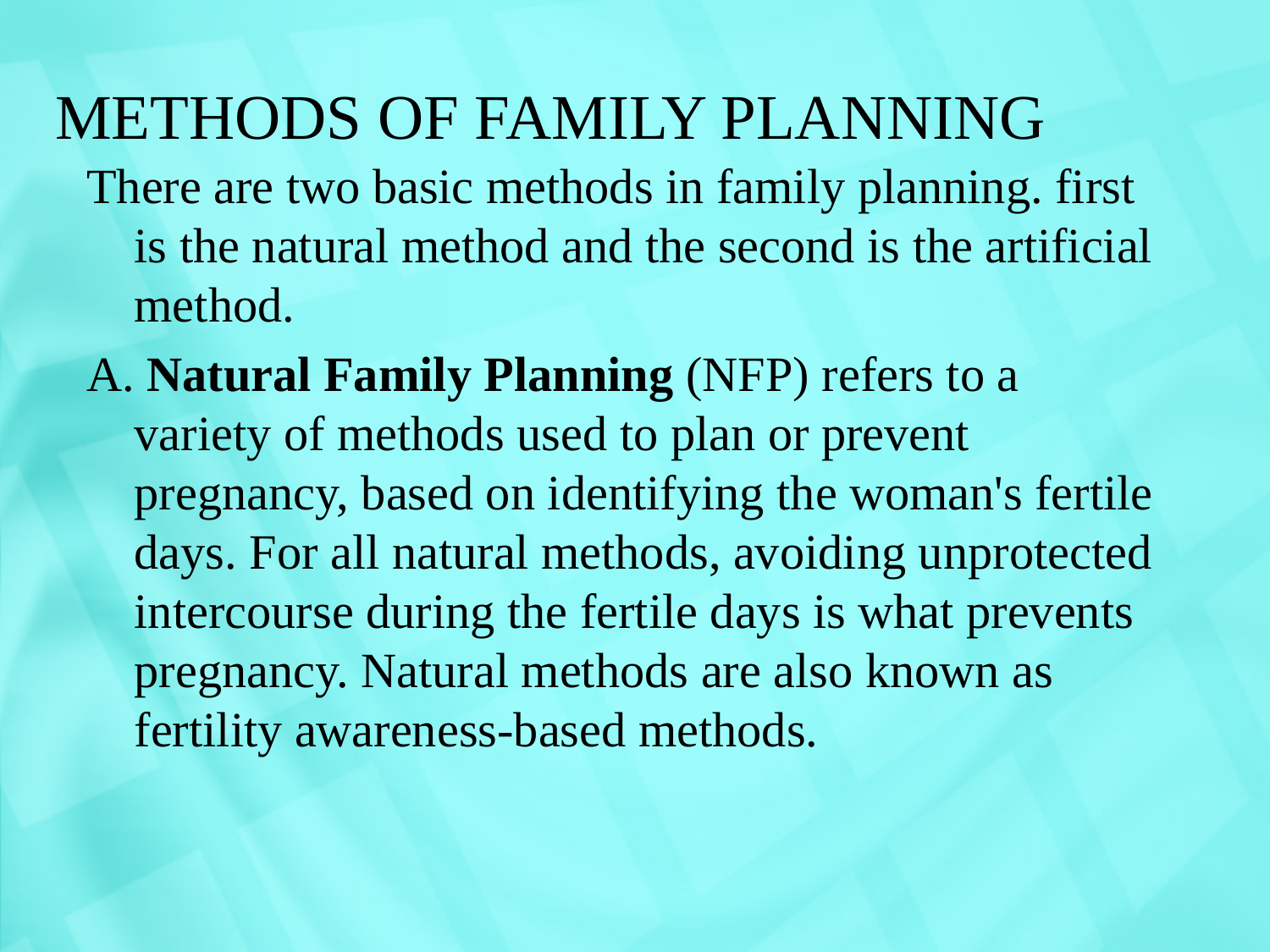

# METHODS OF FAMILY PLANNING
There are two basic methods in family planning. first is the natural method and the second is the artificial method.
A. Natural Family Planning (NFP) refers to a variety of methods used to plan or prevent pregnancy, based on identifying the woman's fertile days. For all natural methods, avoiding unprotected intercourse during the fertile days is what prevents pregnancy. Natural methods are also known as fertility awareness-based methods.